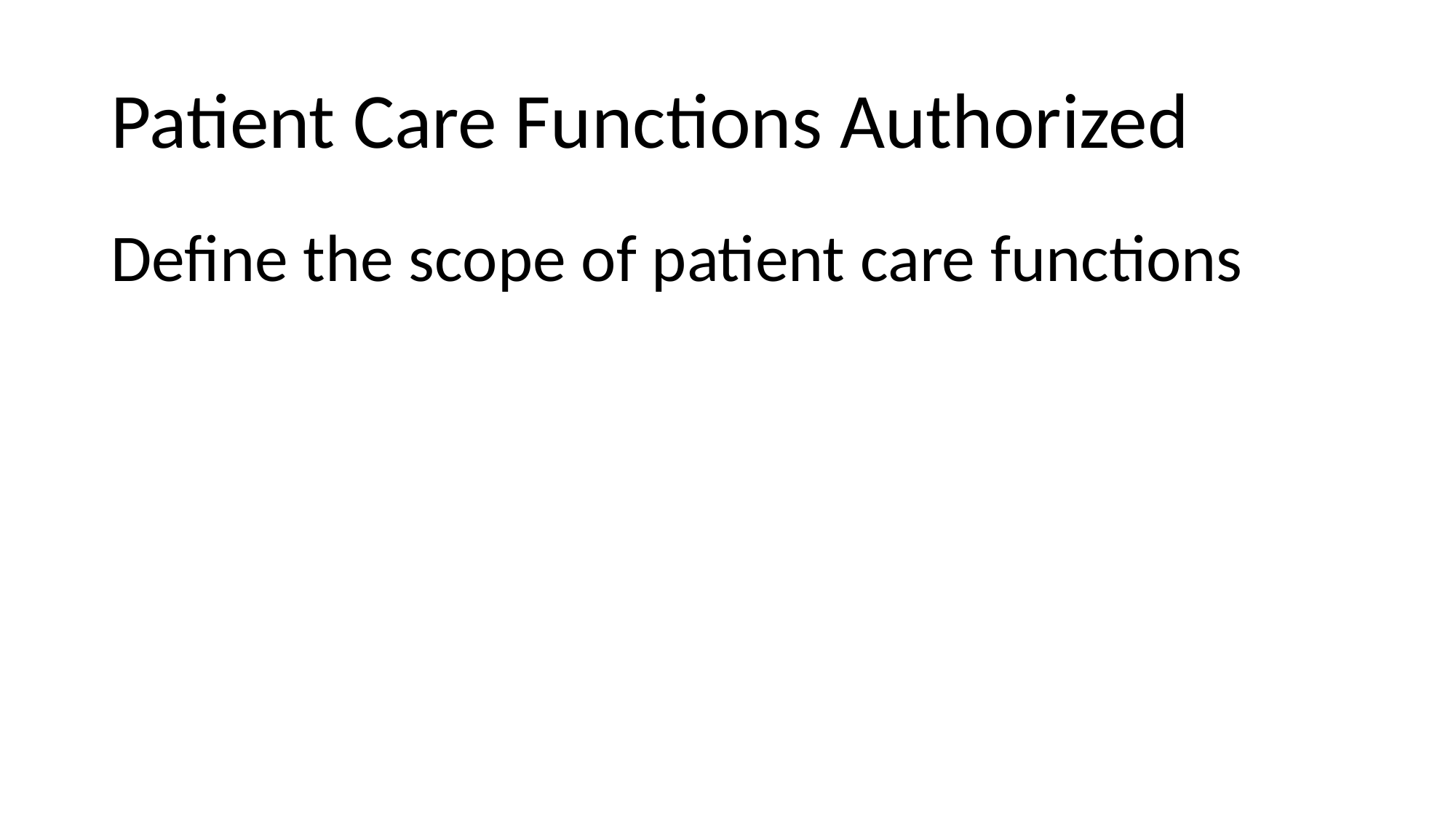

# Patient Care Functions Authorized
Define the scope of patient care functions